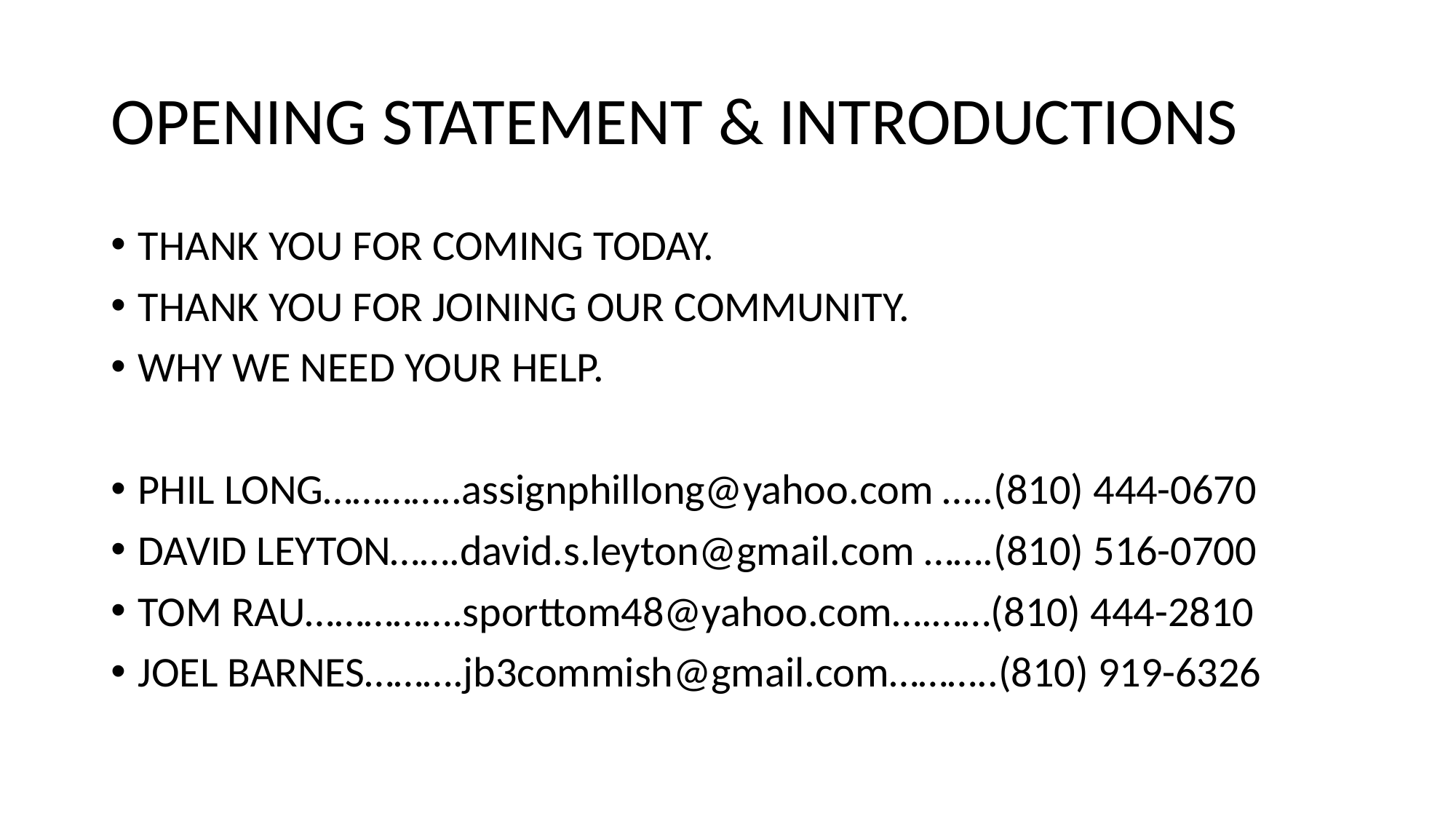

# OPENING STATEMENT & INTRODUCTIONS
THANK YOU FOR COMING TODAY.
THANK YOU FOR JOINING OUR COMMUNITY.
WHY WE NEED YOUR HELP.

PHIL LONG…………..assignphillong@yahoo.com …..(810) 444-0670
DAVID LEYTON…….david.s.leyton@gmail.com …….(810) 516-0700
TOM RAU…………….sporttom48@yahoo.com….……(810) 444-2810
JOEL BARNES……….jb3commish@gmail.com………..(810) 919-6326